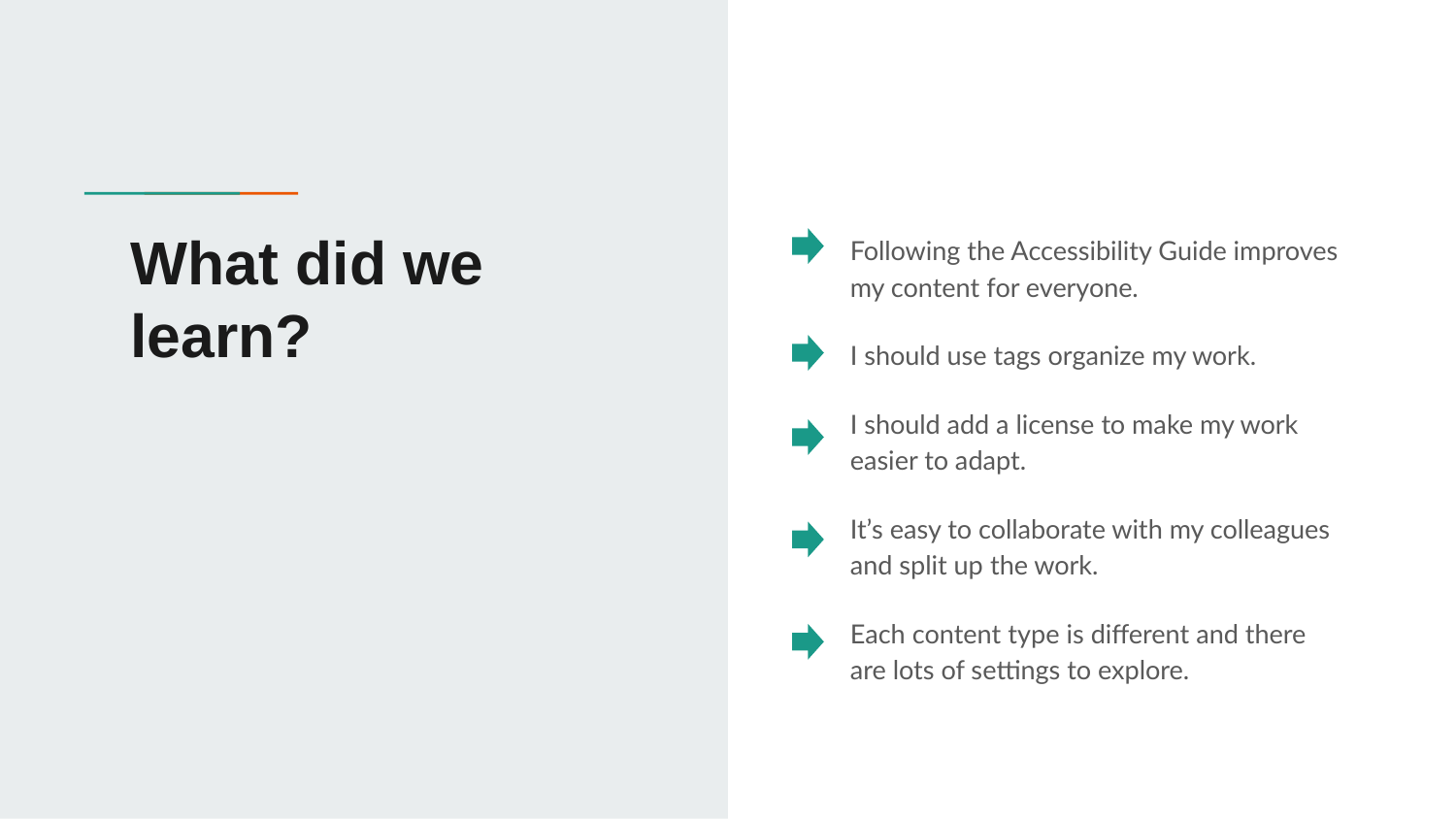

# What did we learn?
Following the Accessibility Guide improves my content for everyone.
I should use tags organize my work.
I should add a license to make my work easier to adapt.
It’s easy to collaborate with my colleagues and split up the work.
Each content type is different and there are lots of settings to explore.